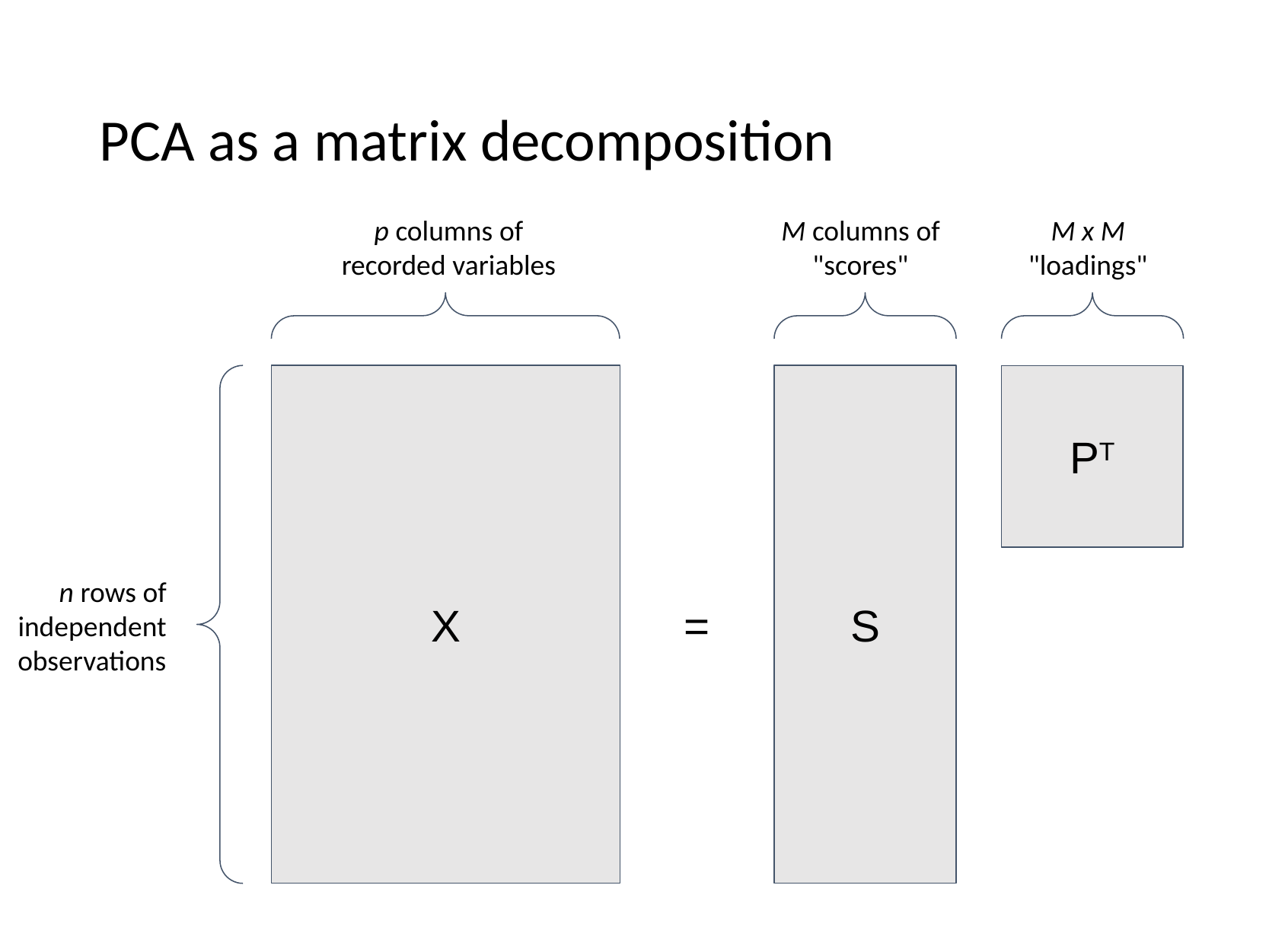

# PCA as a matrix decomposition

M columns of
"scores"
M x M
"loadings"
p columns of
recorded variables

X
S
PT
n rows of
independent observations
=